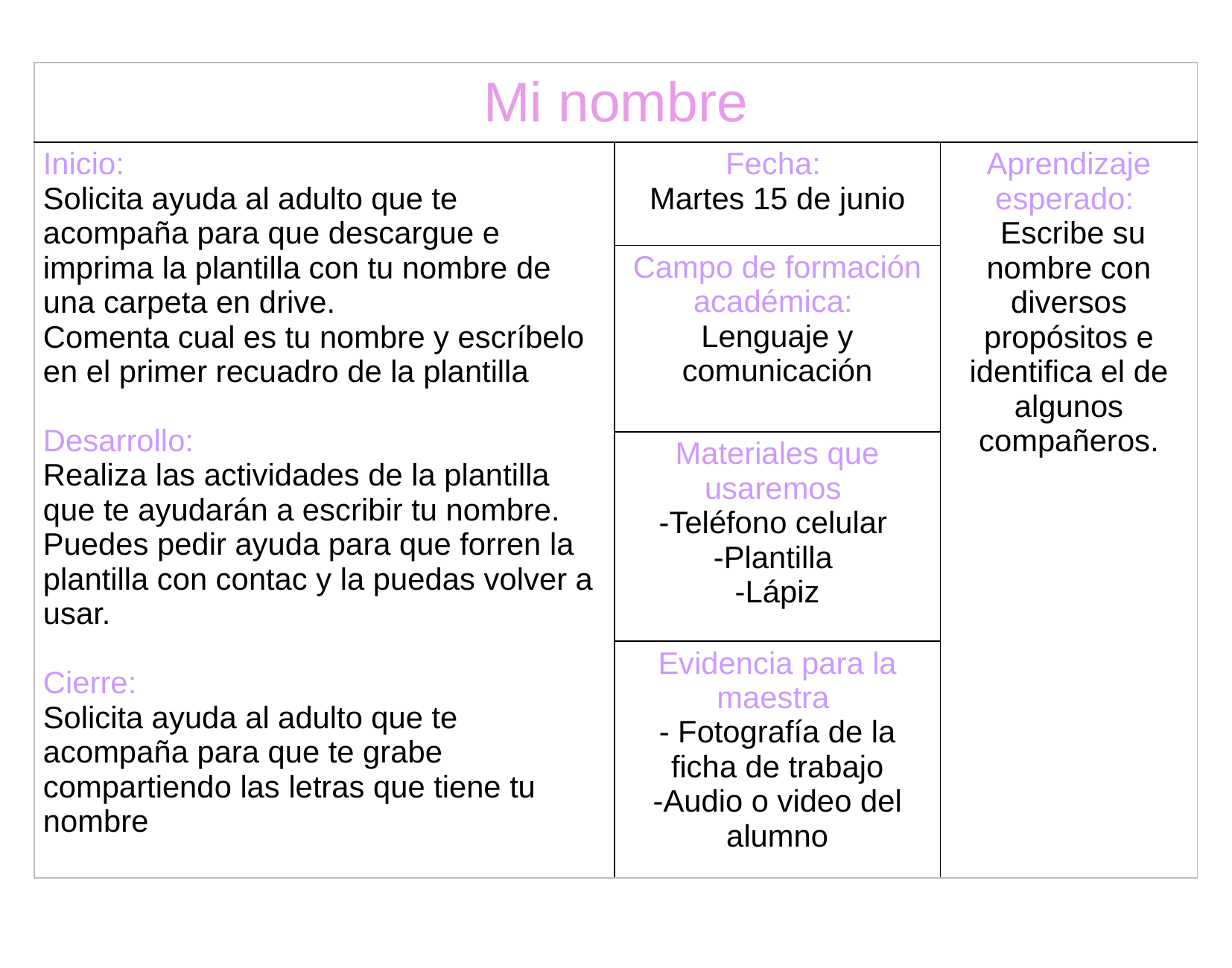

| Mi nombre |  |  |
| --- | --- | --- |
| Inicio: Solicita ayuda al adulto que te acompaña para que descargue e imprima la plantilla con tu nombre de una carpeta en drive. Comenta cual es tu nombre y escríbelo en el primer recuadro de la plantilla Desarrollo: Realiza las actividades de la plantilla que te ayudarán a escribir tu nombre. Puedes pedir ayuda para que forren la plantilla con contac y la puedas volver a usar. Cierre: Solicita ayuda al adulto que te acompaña para que te grabe compartiendo las letras que tiene tu nombre | Fecha: Martes 15 de junio | Aprendizaje esperado: Escribe su nombre con diversos propósitos e identifica el de algunos compañeros. |
|  | Campo de formación académica: Lenguaje y comunicación |  |
|  | Materiales que usaremos -Teléfono celular -Plantilla -Lápiz |  |
|  | Evidencia para la maestra - Fotografía de la ficha de trabajo -Audio o video del alumno |  |